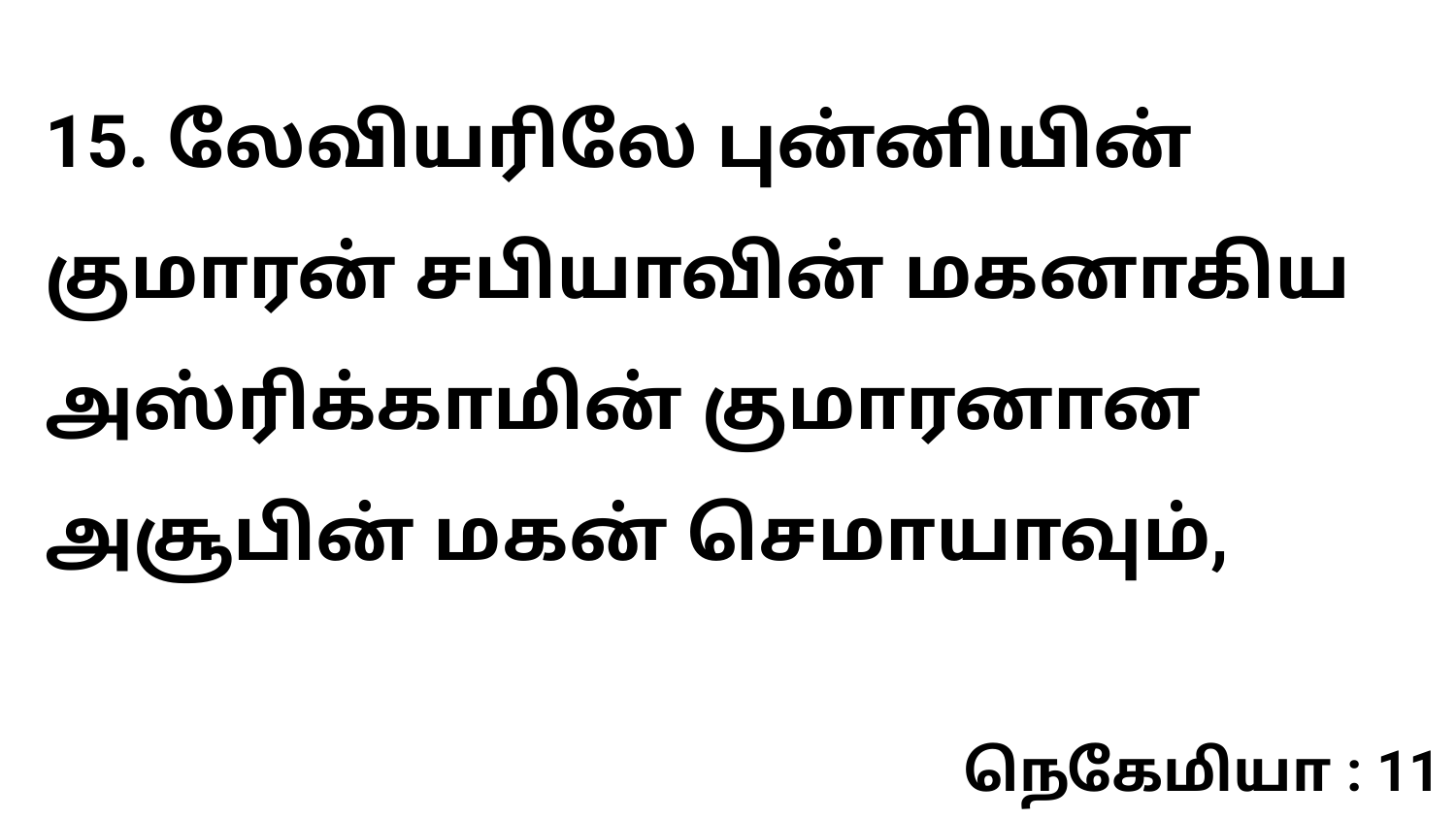

15. லேவியரிலே புன்னியின் குமாரன் சபியாவின் மகனாகிய அஸ்ரிக்காமின் குமாரனான அசூபின் மகன் செமாயாவும்,
நெகேமியா : 11